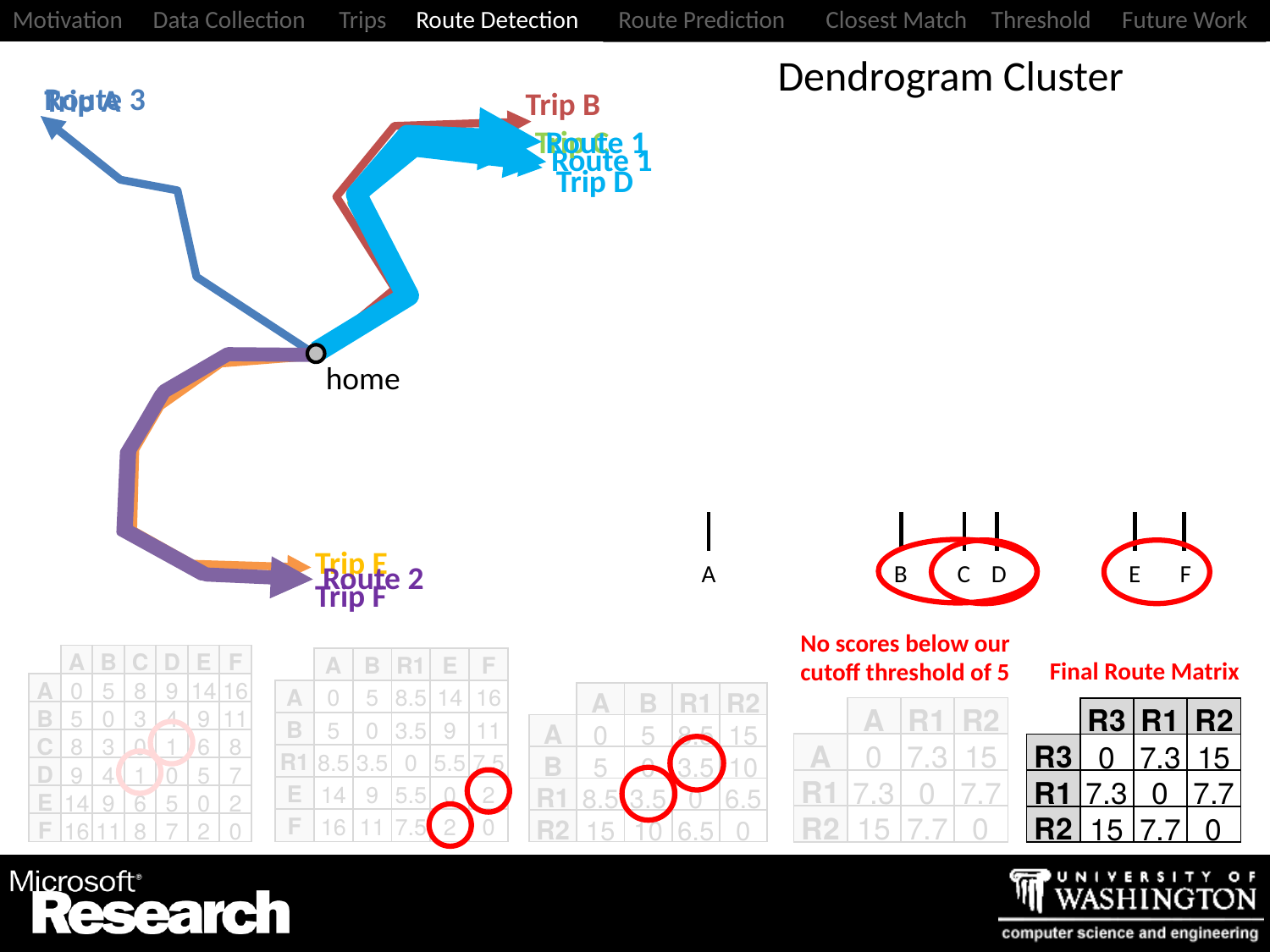

Dendrogram Cluster

Route 3
Trip A
Trip B

Trip C
Route 1

Route 1

Route 3
cut off threshold

A
B
C
D
E
F
Trip D

Route 1

home
Route 2

Route 1
Trip E

Route 2
Trip F
No scores below our cutoff threshold of 5

|  | A | B | C | D | E | F |
| --- | --- | --- | --- | --- | --- | --- |
| A | 0 | 5 | 8 | 9 | 14 | 16 |
| B | 5 | 0 | 3 | 4 | 9 | 11 |
| C | 8 | 3 | 0 | 1 | 6 | 8 |
| D | 9 | 4 | 1 | 0 | 5 | 7 |
| E | 14 | 9 | 6 | 5 | 0 | 2 |
| F | 16 | 11 | 8 | 7 | 2 | 0 |
|  | A | B | R1 | E | F |
| --- | --- | --- | --- | --- | --- |
| A | 0 | 5 | 8.5 | 14 | 16 |
| B | 5 | 0 | 3.5 | 9 | 11 |
| R1 | 8.5 | 3.5 | 0 | 5.5 | 7.5 |
| E | 14 | 9 | 5.5 | 0 | 2 |
| F | 16 | 11 | 7.5 | 2 | 0 |
Final Route Matrix
|  | A | B | R1 | R2 |
| --- | --- | --- | --- | --- |
| A | 0 | 5 | 8.5 | 15 |
| B | 5 | 0 | 3.5 | 10 |
| R1 | 8.5 | 3.5 | 0 | 6.5 |
| R2 | 15 | 10 | 6.5 | 0 |
|  | A | R1 | R2 |
| --- | --- | --- | --- |
| A | 0 | 7.3 | 15 |
| R1 | 7.3 | 0 | 7.7 |
| R2 | 15 | 7.7 | 0 |
|  | R3 | R1 | R2 |
| --- | --- | --- | --- |
| R3 | 0 | 7.3 | 15 |
| R1 | 7.3 | 0 | 7.7 |
| R2 | 15 | 7.7 | 0 |